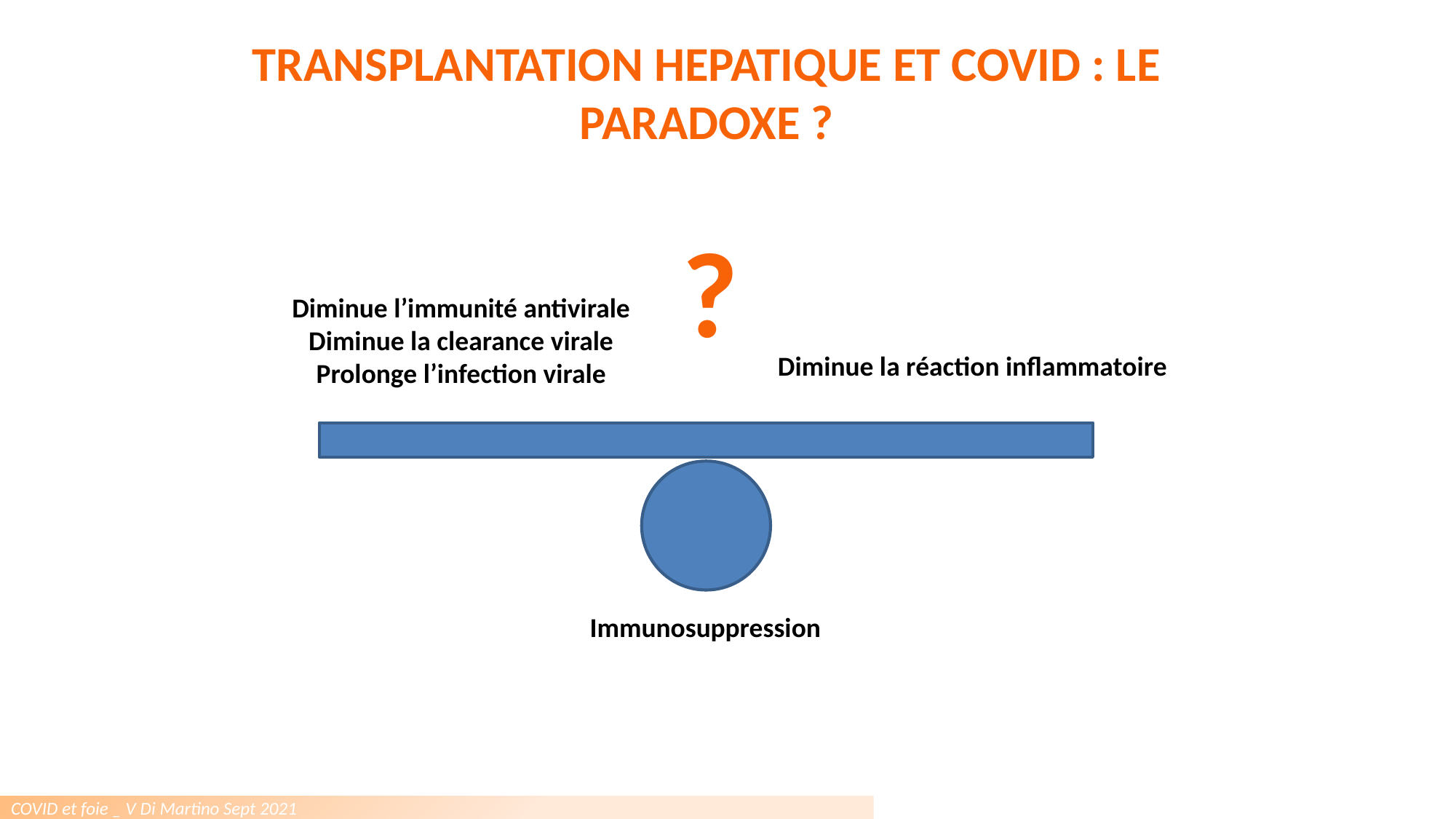

# TRANSPLANTATION HEPATIQUE ET COVID : LE PARADOXE ?
?
Diminue l’immunité antivirale
Diminue la clearance virale
Prolonge l’infection virale
Diminue la réaction inflammatoire

Immunosuppression